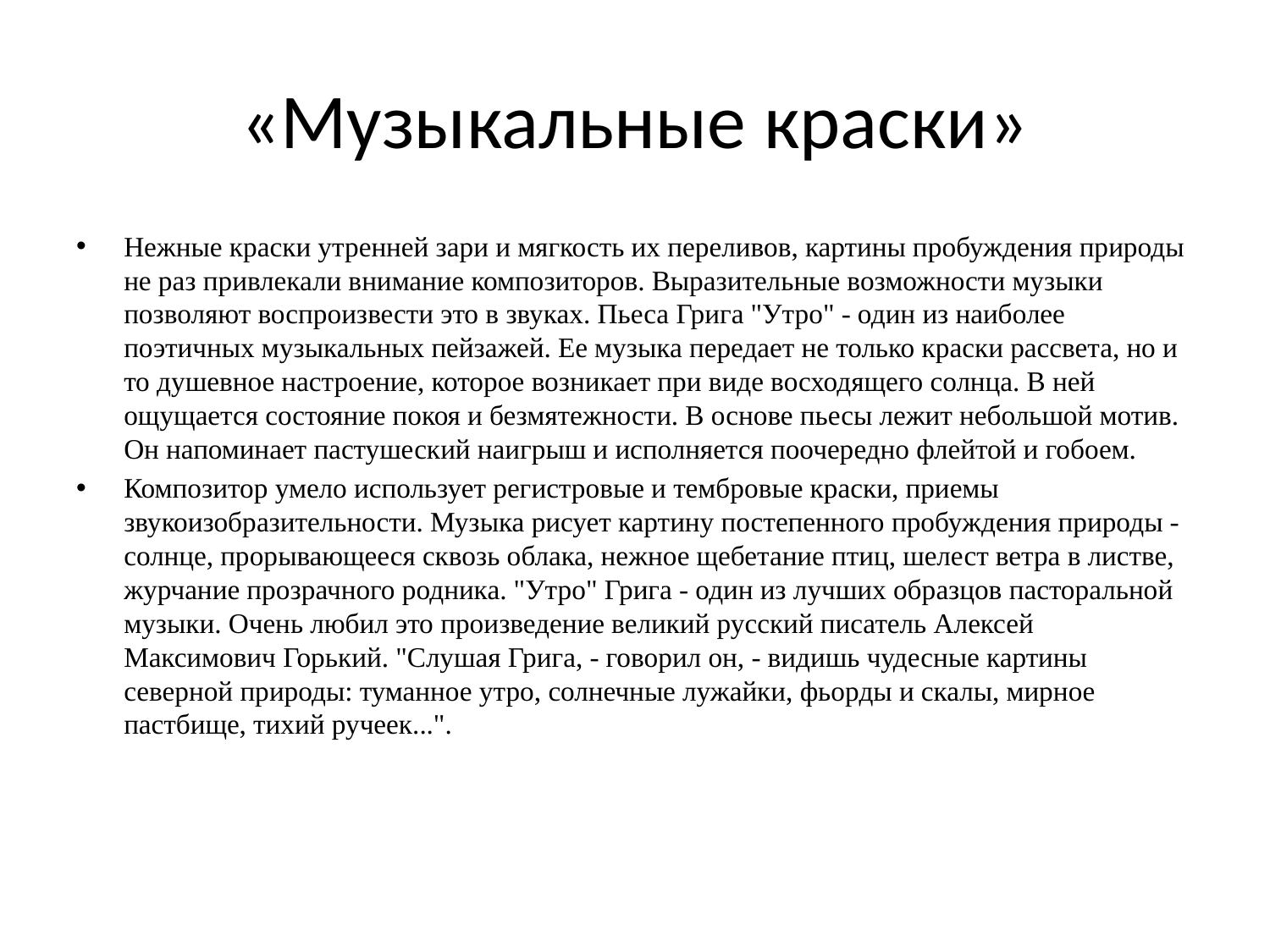

# «Музыкальные краски»
Нежные краски утренней зари и мягкость их переливов, картины пробуждения природы не раз привлекали внимание композиторов. Выразительные возможности музыки позволяют воспроизвести это в звуках. Пьеса Грига "Утро" - один из наиболее поэтичных музыкальных пейзажей. Ее музыка передает не только краски рассвета, но и то душевное настроение, которое возникает при виде восходящего солнца. В ней ощущается состояние покоя и безмятежности. В основе пьесы лежит небольшой мотив. Он напоминает пастушеский наигрыш и исполняется поочередно флейтой и гобоем.
Композитор умело использует регистровые и тембровые краски, приемы звукоизобразительности. Музыка рисует картину постепенного пробуждения природы - солнце, прорывающееся сквозь облака, нежное щебетание птиц, шелест ветра в листве, журчание прозрачного родника. "Утро" Грига - один из лучших образцов пасторальной музыки. Очень любил это произведение великий русский писатель Алексей Максимович Горький. "Слушая Грига, - говорил он, - видишь чудесные картины северной природы: туманное утро, солнечные лужайки, фьорды и скалы, мирное пастбище, тихий ручеек...".